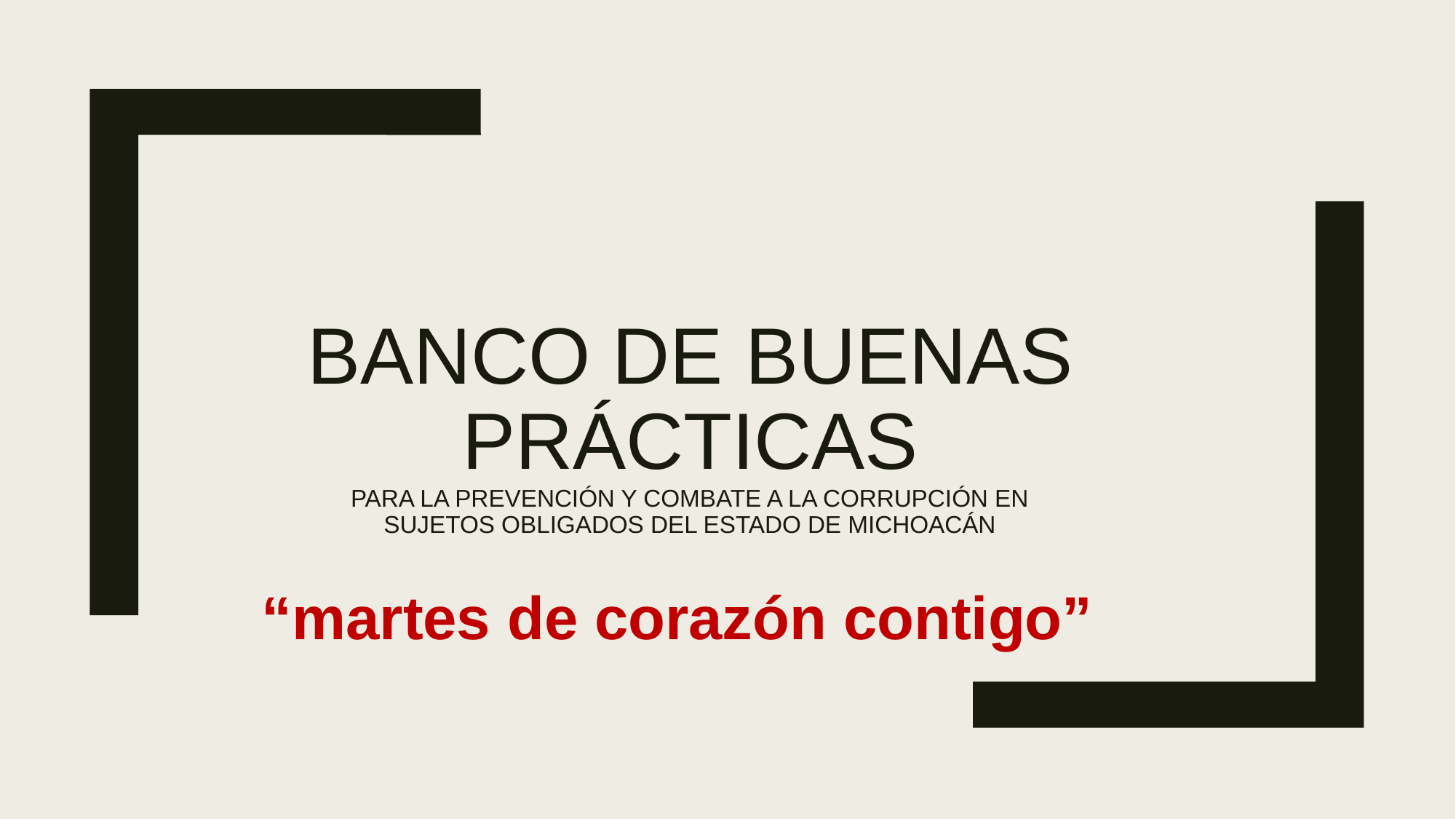

# BANCO DE BUENAS PRÁCTICAS PARA LA PREVENCIÓN Y COMBATE A LA CORRUPCIÓN EN SUJETOS OBLIGADOS DEL ESTADO DE MICHOACÁN
“martes de corazón contigo”